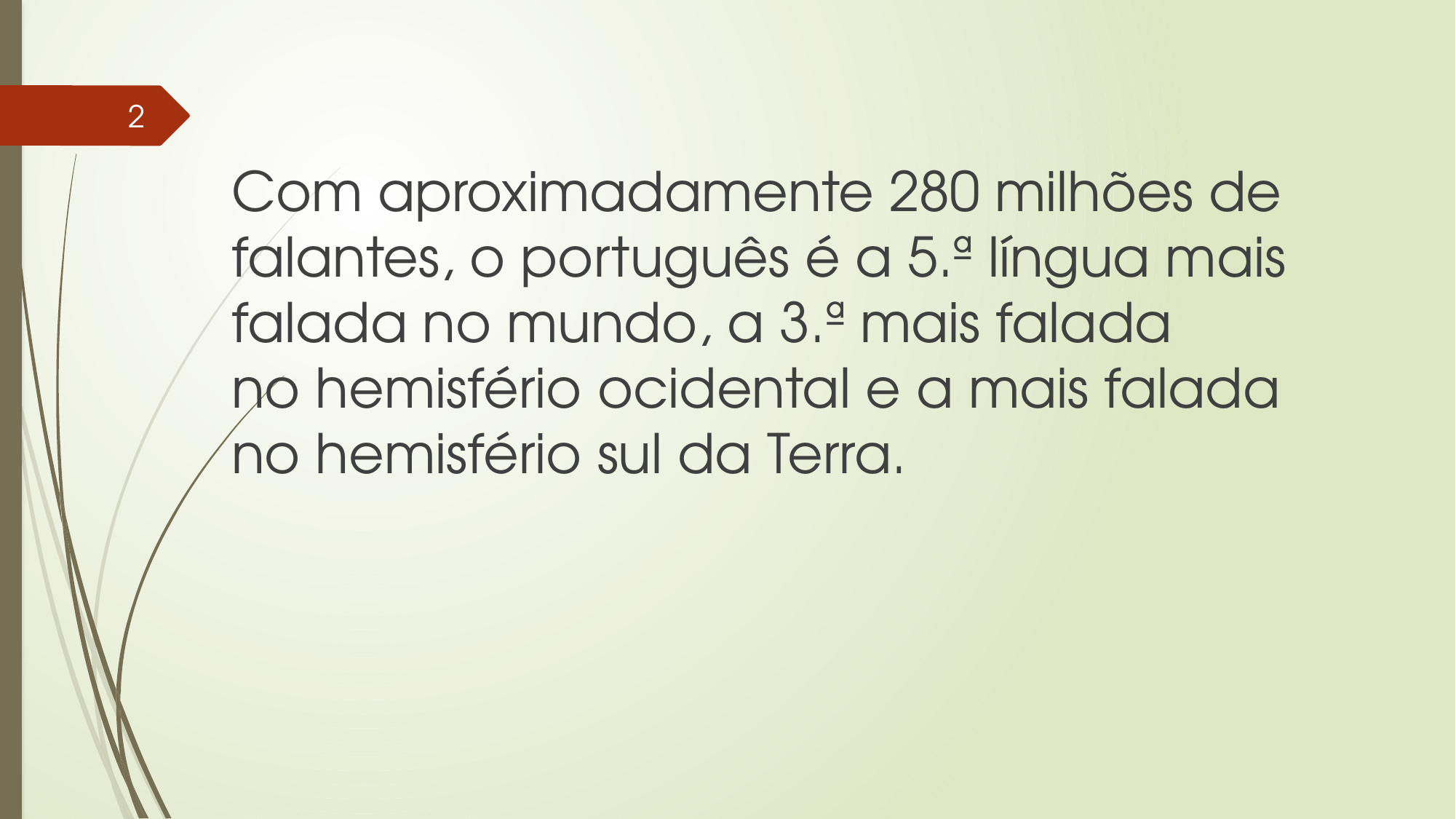

2
Com aproximadamente 280 milhões de falantes, o português é a 5.ª língua mais falada no mundo, a 3.ª mais falada no hemisfério ocidental e a mais falada no hemisfério sul da Terra.